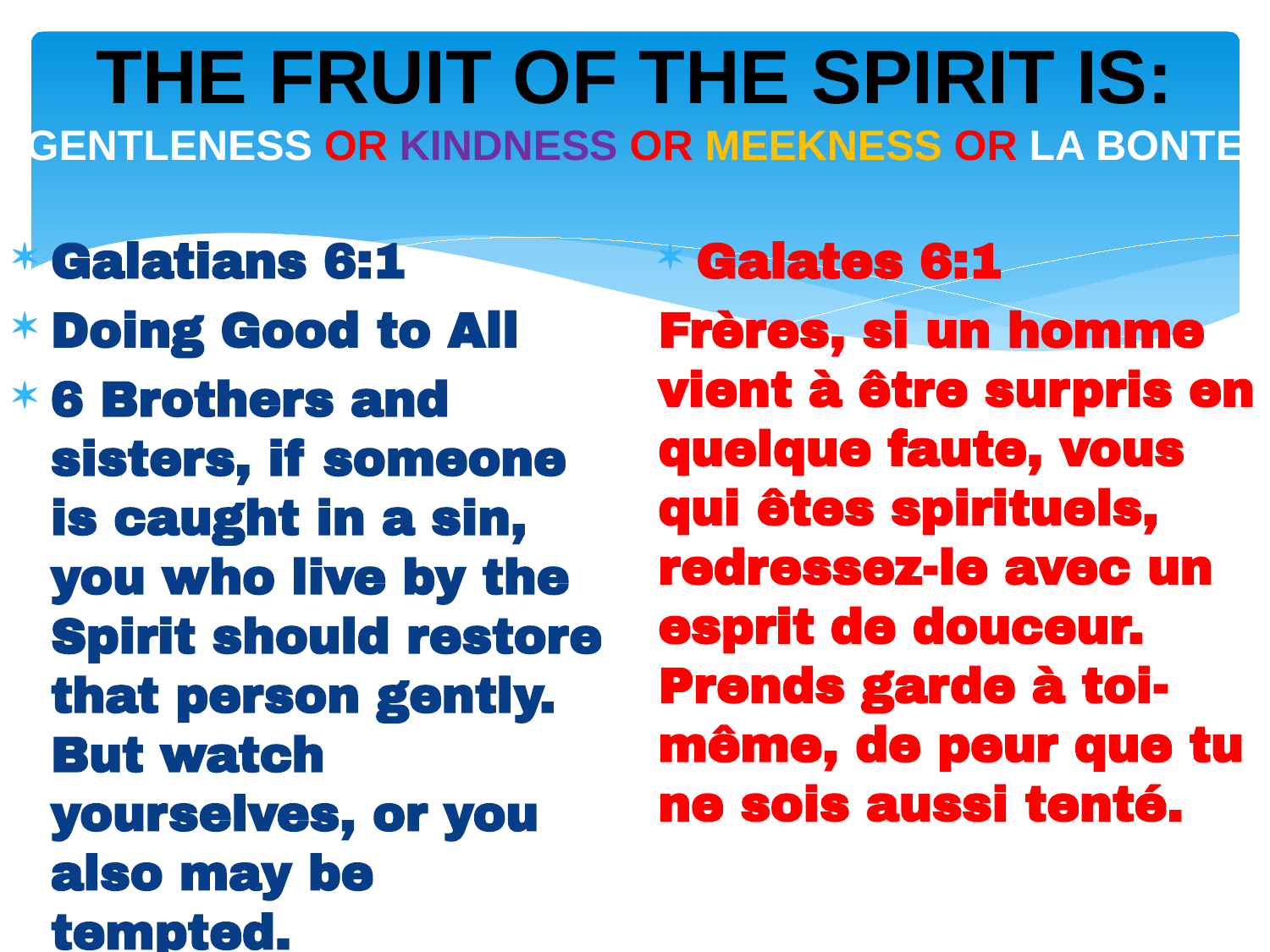

# THE FRUIT OF THE SPIRIT IS: GENTLENESS OR KINDNESS OR MEEKNESS OR LA BONTE
Galatians 6:1
Doing Good to All
6 Brothers and sisters, if someone is caught in a sin, you who live by the Spirit should restore that person gently. But watch yourselves, or you also may be tempted.
Galates 6:1
Frères, si un homme vient à être surpris en quelque faute, vous qui êtes spirituels, redressez-le avec un esprit de douceur. Prends garde à toi-même, de peur que tu ne sois aussi tenté.